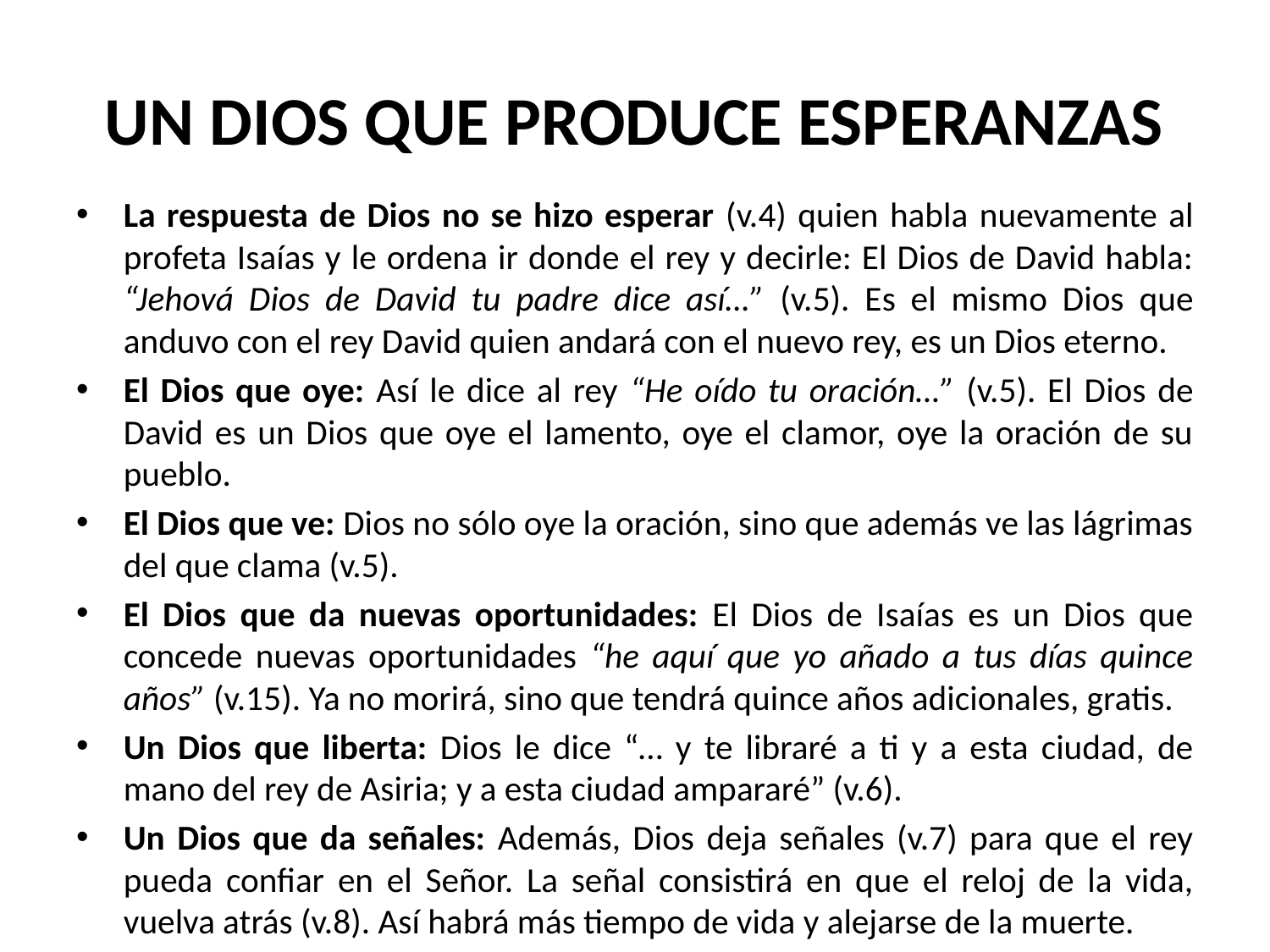

# UN DIOS QUE PRODUCE ESPERANZAS
La respuesta de Dios no se hizo esperar (v.4) quien habla nuevamente al profeta Isaías y le ordena ir donde el rey y decirle: El Dios de David habla: “Jehová Dios de David tu padre dice así…” (v.5). Es el mismo Dios que anduvo con el rey David quien andará con el nuevo rey, es un Dios eterno.
El Dios que oye: Así le dice al rey “He oído tu oración…” (v.5). El Dios de David es un Dios que oye el lamento, oye el clamor, oye la oración de su pueblo.
El Dios que ve: Dios no sólo oye la oración, sino que además ve las lágrimas del que clama (v.5).
El Dios que da nuevas oportunidades: El Dios de Isaías es un Dios que concede nuevas oportunidades “he aquí que yo añado a tus días quince años” (v.15). Ya no morirá, sino que tendrá quince años adicionales, gratis.
Un Dios que liberta: Dios le dice “… y te libraré a ti y a esta ciudad, de mano del rey de Asiria; y a esta ciudad ampararé” (v.6).
Un Dios que da señales: Además, Dios deja señales (v.7) para que el rey pueda confiar en el Señor. La señal consistirá en que el reloj de la vida, vuelva atrás (v.8). Así habrá más tiempo de vida y alejarse de la muerte.